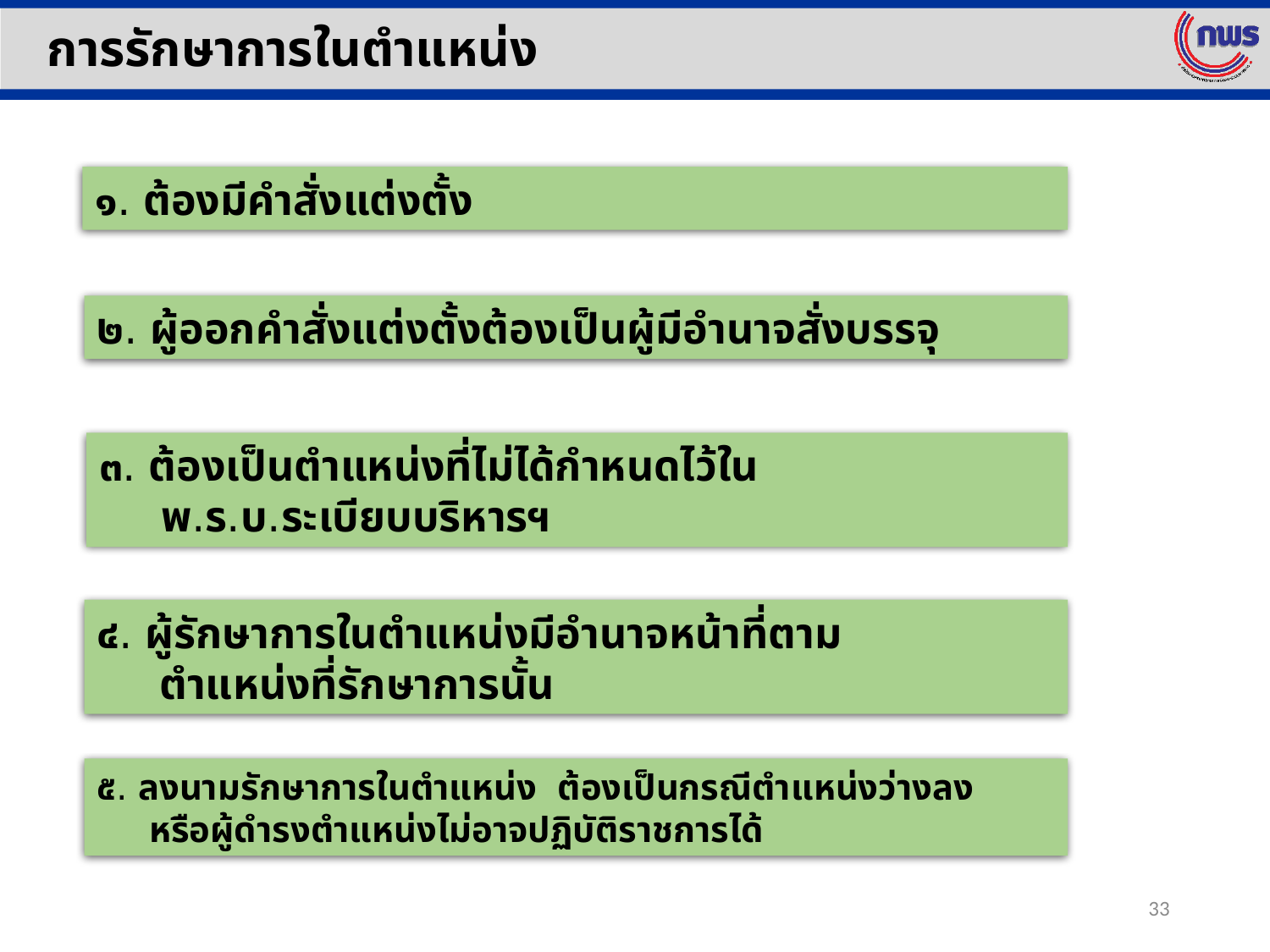

การรักษาการในตำแหน่ง
๑. ต้องมีคำสั่งแต่งตั้ง
๒. ผู้ออกคำสั่งแต่งตั้งต้องเป็นผู้มีอำนาจสั่งบรรจุ
๓. ต้องเป็นตำแหน่งที่ไม่ได้กำหนดไว้ใน
     พ.ร.บ.ระเบียบบริหารฯ
๔. ผู้รักษาการในตำแหน่งมีอำนาจหน้าที่ตาม
     ตำแหน่งที่รักษาการนั้น
๕. ลงนามรักษาการในตำแหน่ง  ต้องเป็นกรณีตำแหน่งว่างลง
     หรือผู้ดำรงตำแหน่งไม่อาจปฏิบัติราชการได้
33